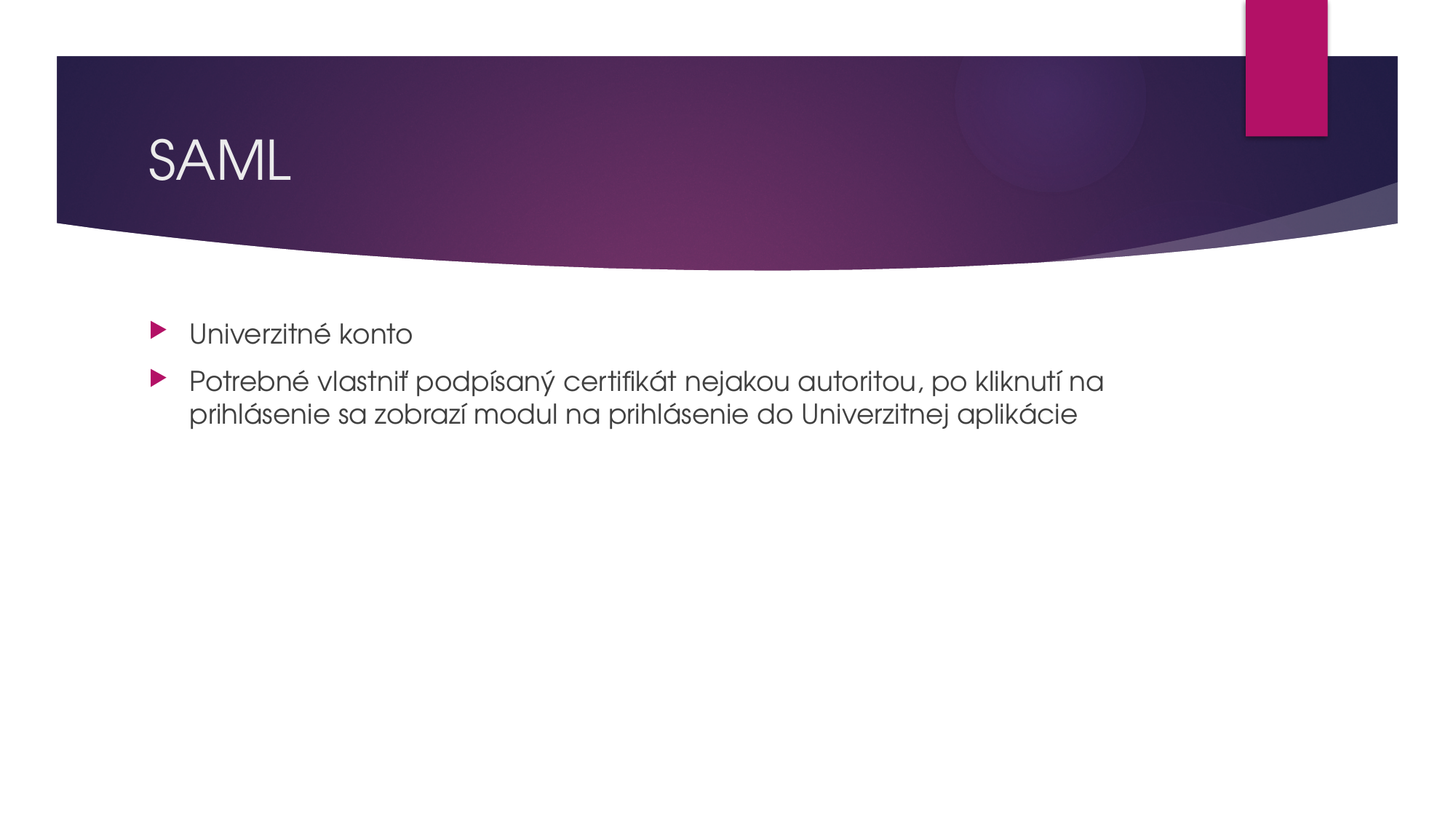

# SAML
Univerzitné konto
Potrebné vlastniť podpísaný certifikát nejakou autoritou, po kliknutí na prihlásenie sa zobrazí modul na prihlásenie do Univerzitnej aplikácie